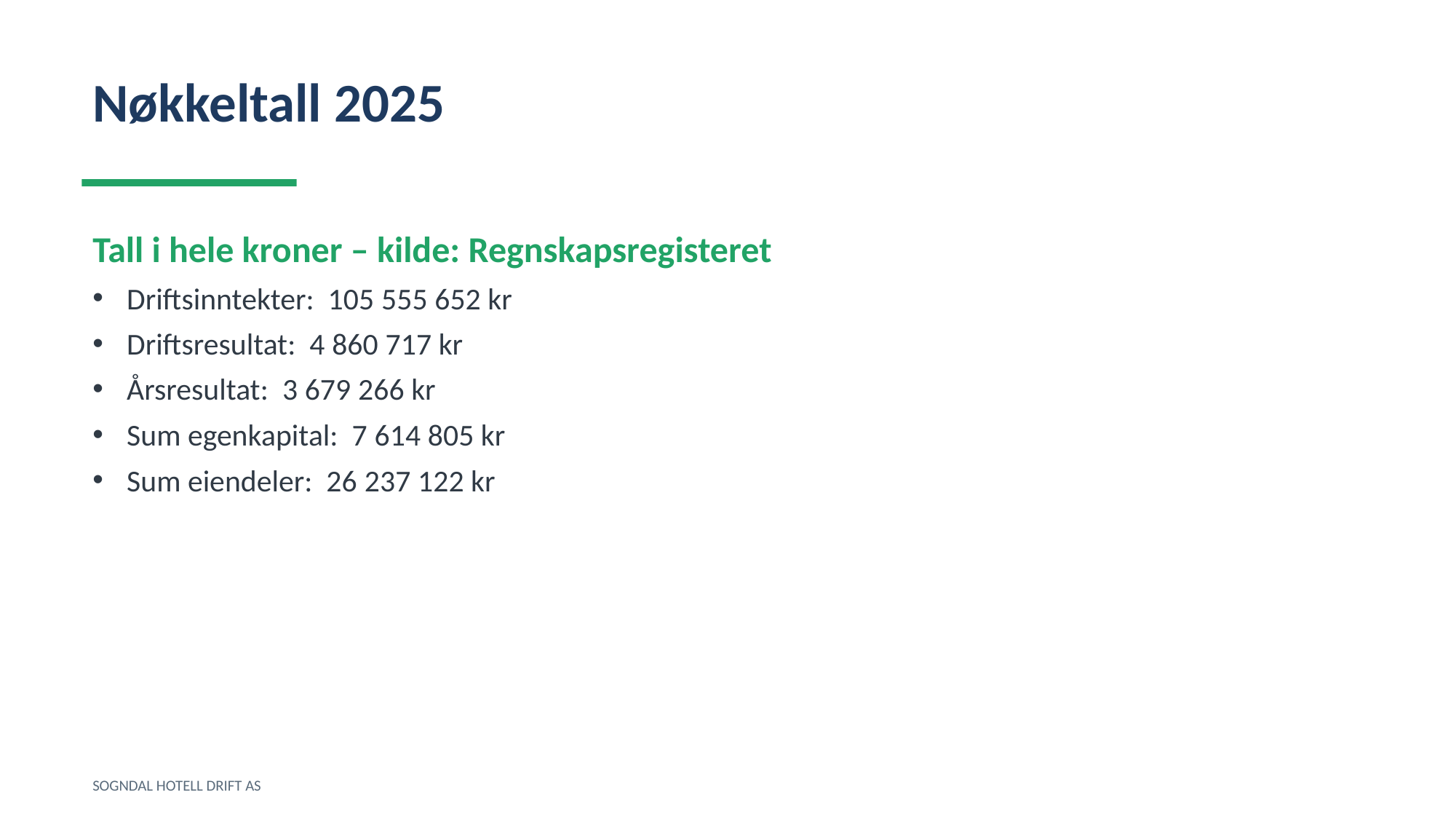

Nøkkeltall 2025

Tall i hele kroner – kilde: Regnskapsregisteret
Driftsinntekter:  105 555 652 kr
Driftsresultat:  4 860 717 kr
Årsresultat:  3 679 266 kr
Sum egenkapital:  7 614 805 kr
Sum eiendeler:  26 237 122 kr
SOGNDAL HOTELL DRIFT AS